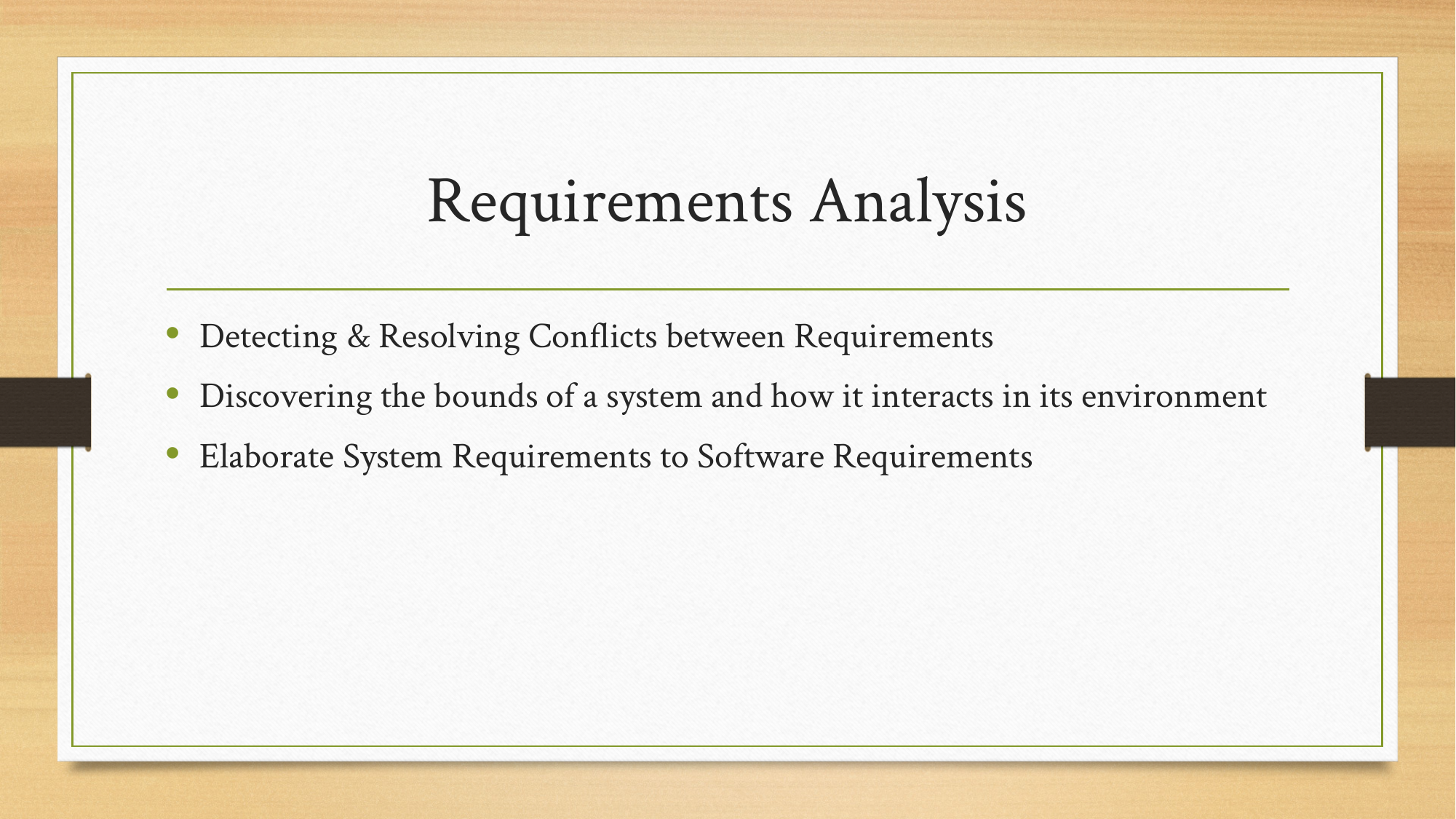

# Requirements Analysis
Detecting & Resolving Conflicts between Requirements
Discovering the bounds of a system and how it interacts in its environment
Elaborate System Requirements to Software Requirements